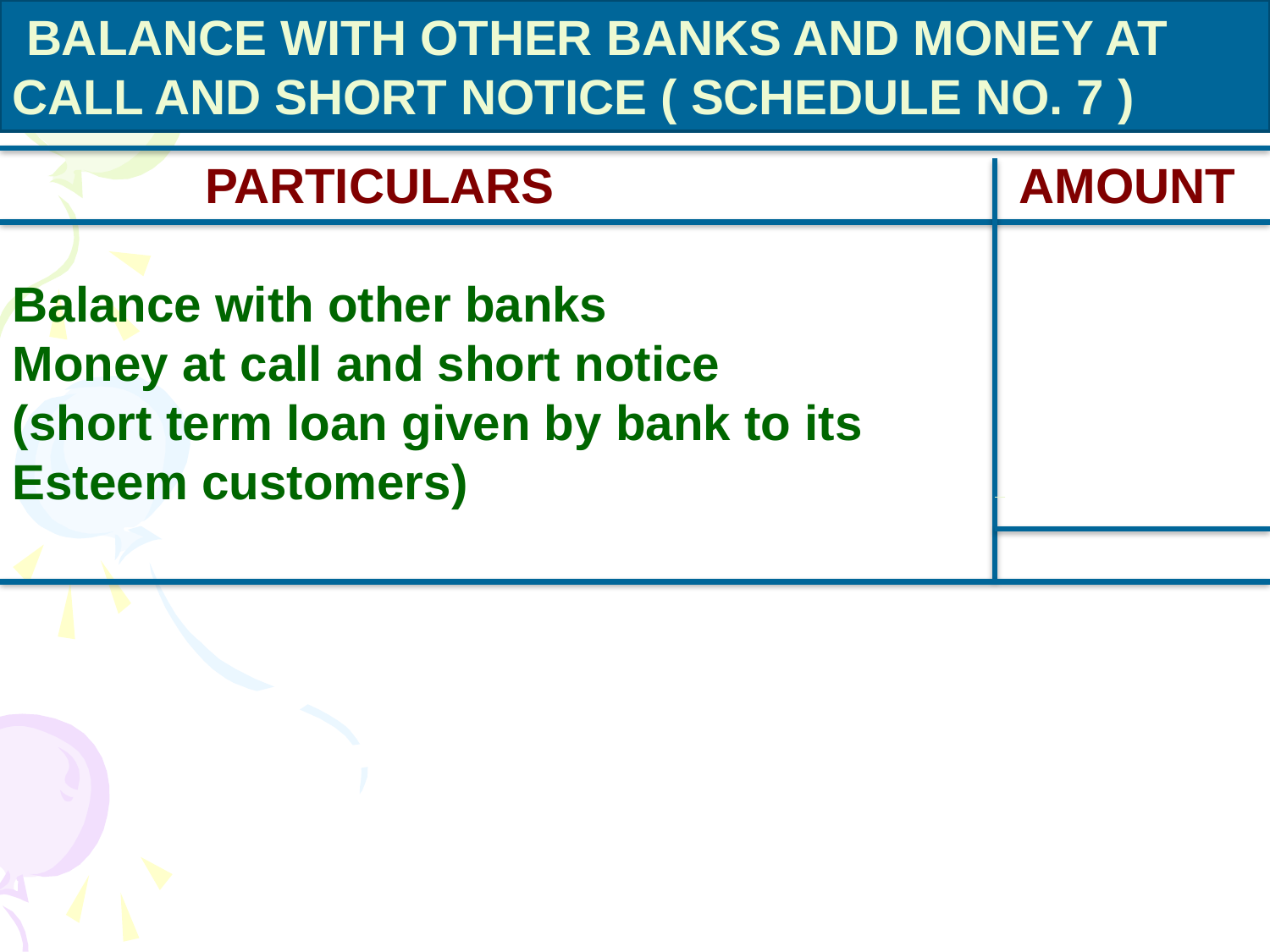

BALANCE WITH OTHER BANKS AND MONEY AT CALL AND SHORT NOTICE ( SCHEDULE NO. 7 )
              PARTICULARS                                  AMOUNT

Balance with other banks
Money at call and short notice
(short term loan given by bank to its
Esteem customers)